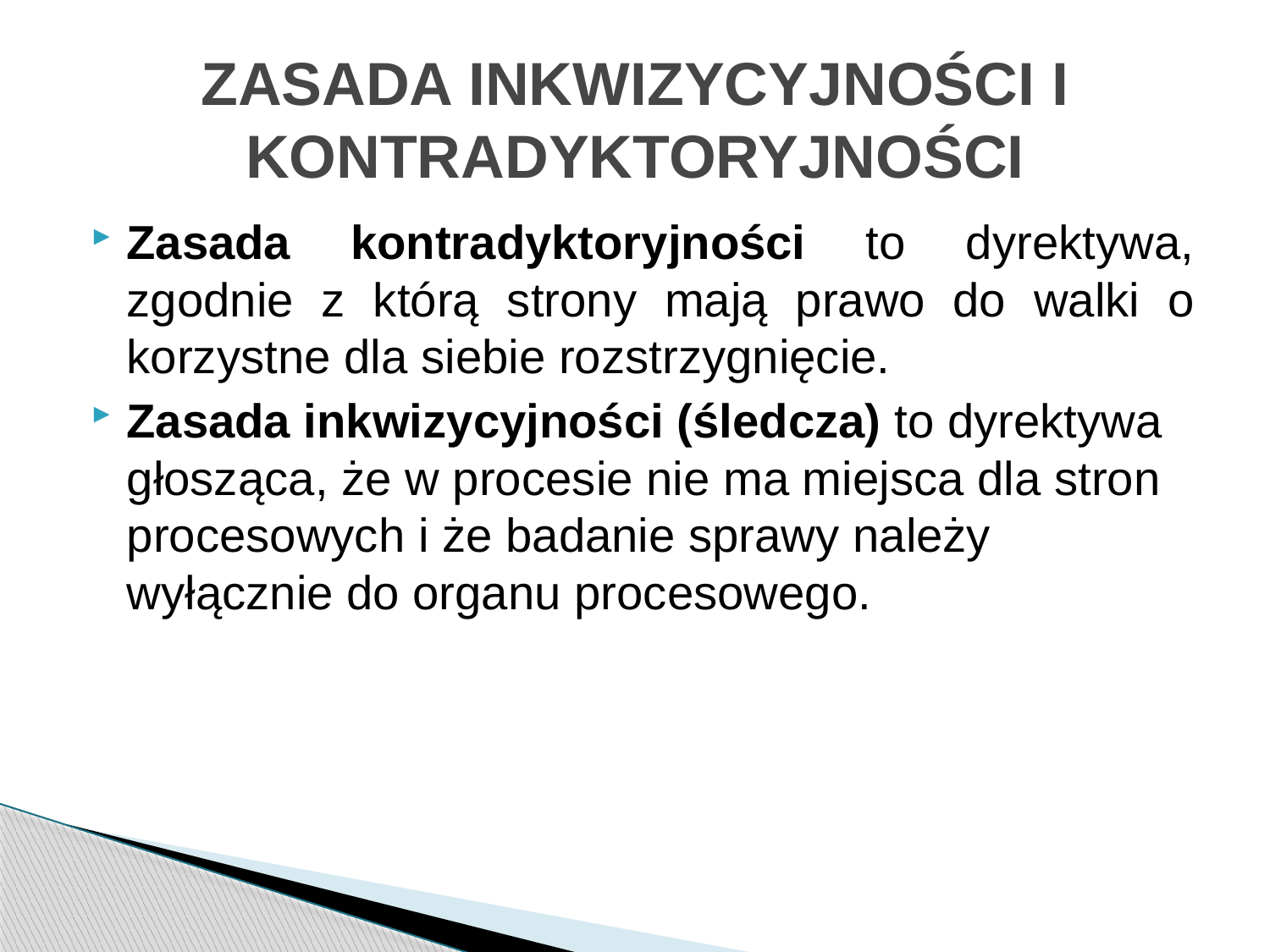

# ZASADA INKWIZYCYJNOŚCI I KONTRADYKTORYJNOŚCI
Zasada kontradyktoryjności to dyrektywa, zgodnie z którą strony mają prawo do walki o korzystne dla siebie rozstrzygnięcie.
Zasada inkwizycyjności (śledcza) to dyrektywa głosząca, że w procesie nie ma miejsca dla stron procesowych i że badanie sprawy należy wyłącznie do organu procesowego.